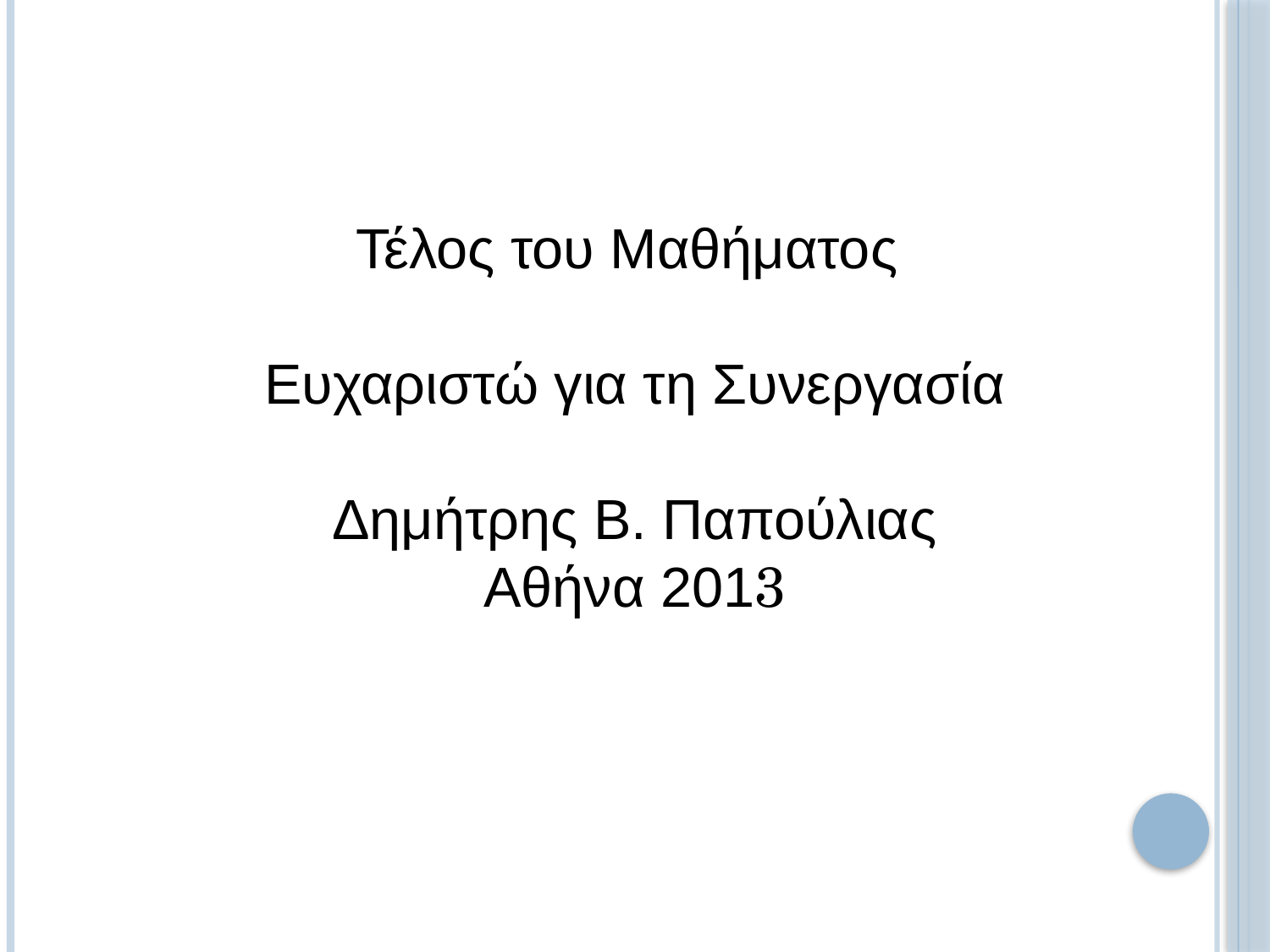

Τέλος του Μαθήματος

Ευχαριστώ για τη Συνεργασία

Δημήτρης Β. Παπούλιας
Αθήνα 2013